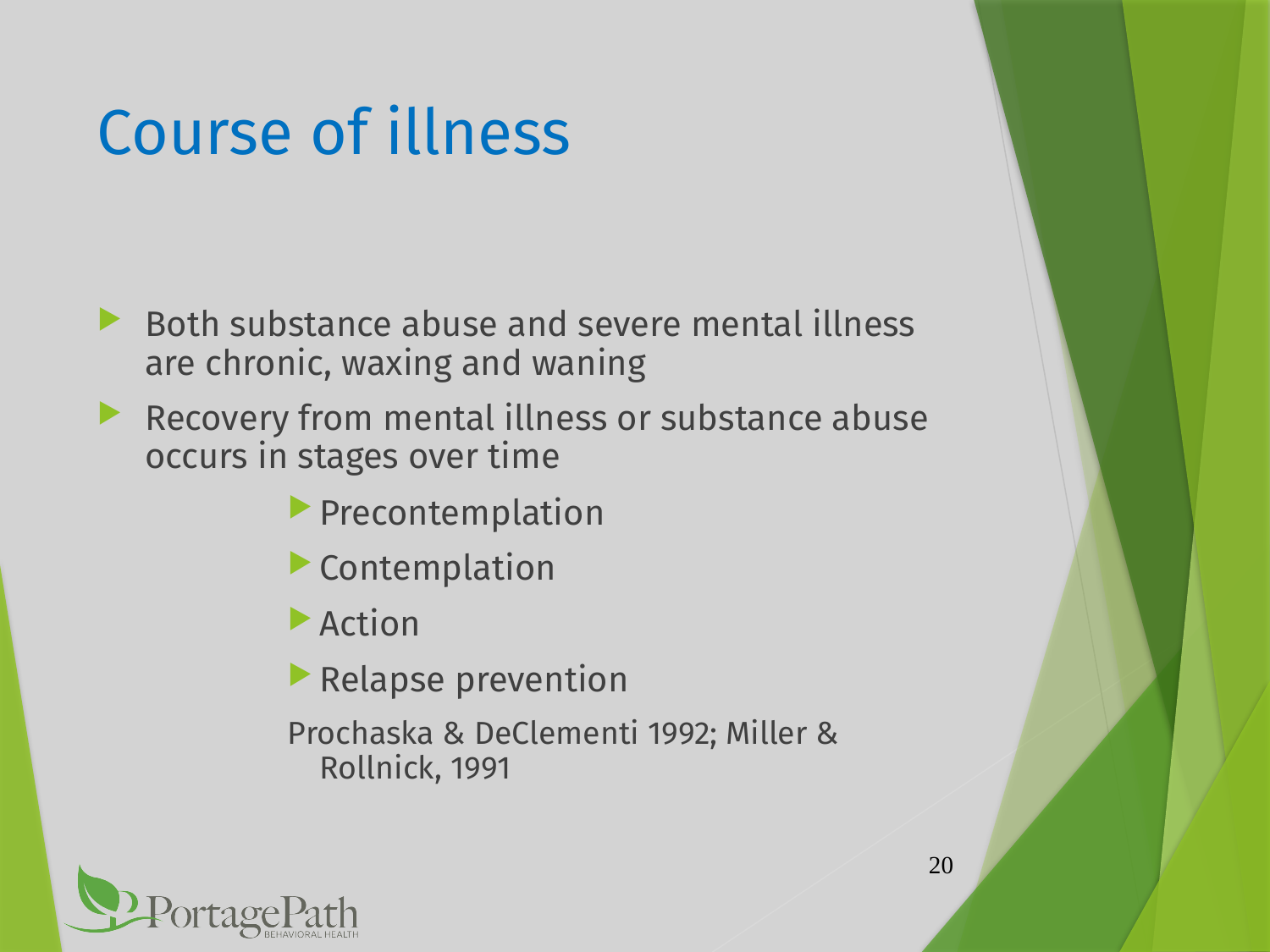

# Course of illness
Both substance abuse and severe mental illness are chronic, waxing and waning
Recovery from mental illness or substance abuse occurs in stages over time
Precontemplation
Contemplation
Action
Relapse prevention
Prochaska & DeClementi 1992; Miller & Rollnick, 1991
20